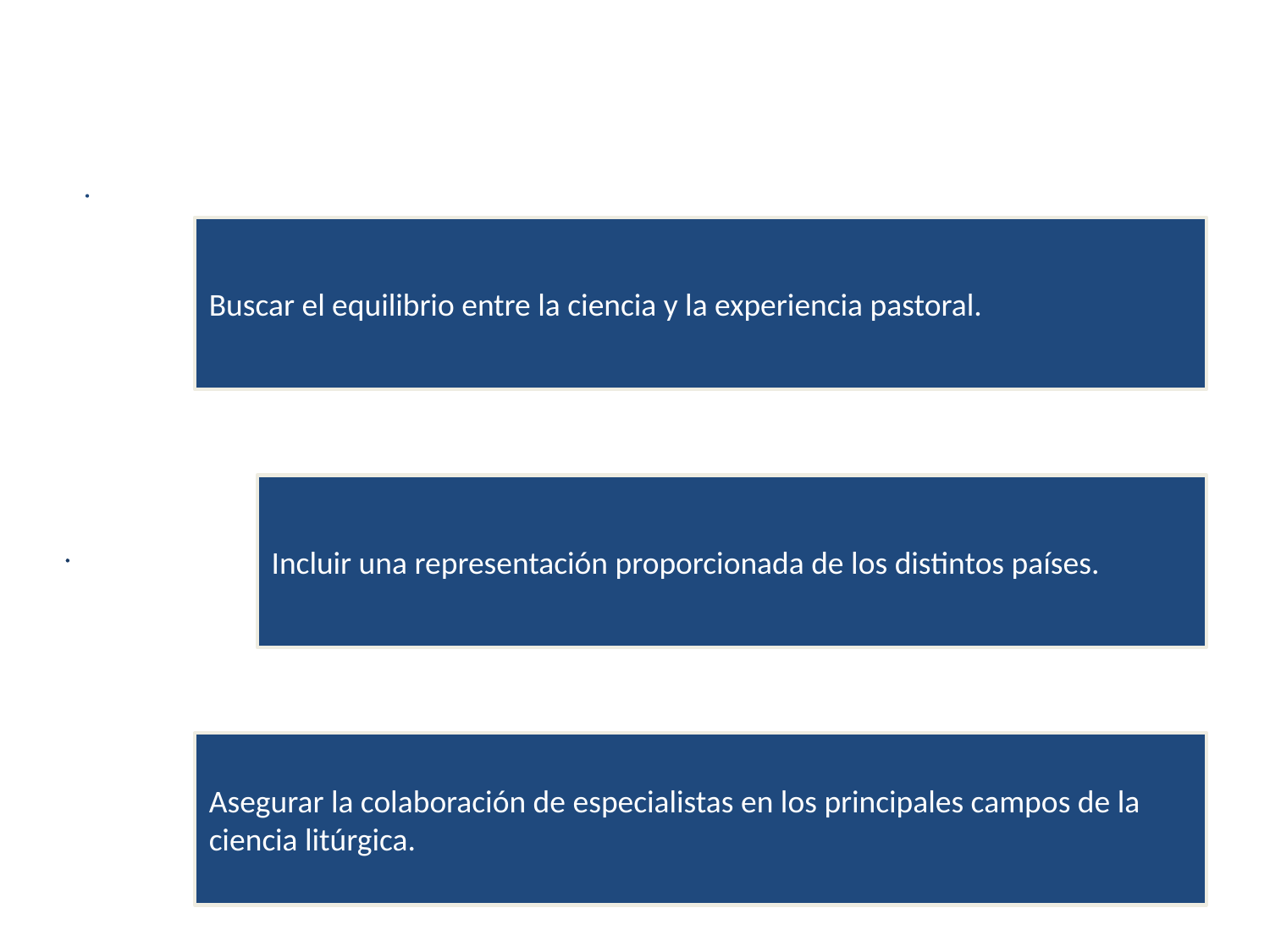

Buscar el equilibrio entre la ciencia y la experiencia pastoral.
Incluir una representación proporcionada de los distintos países.
Asegurar la colaboración de especialistas en los principales campos de la ciencia litúrgica.